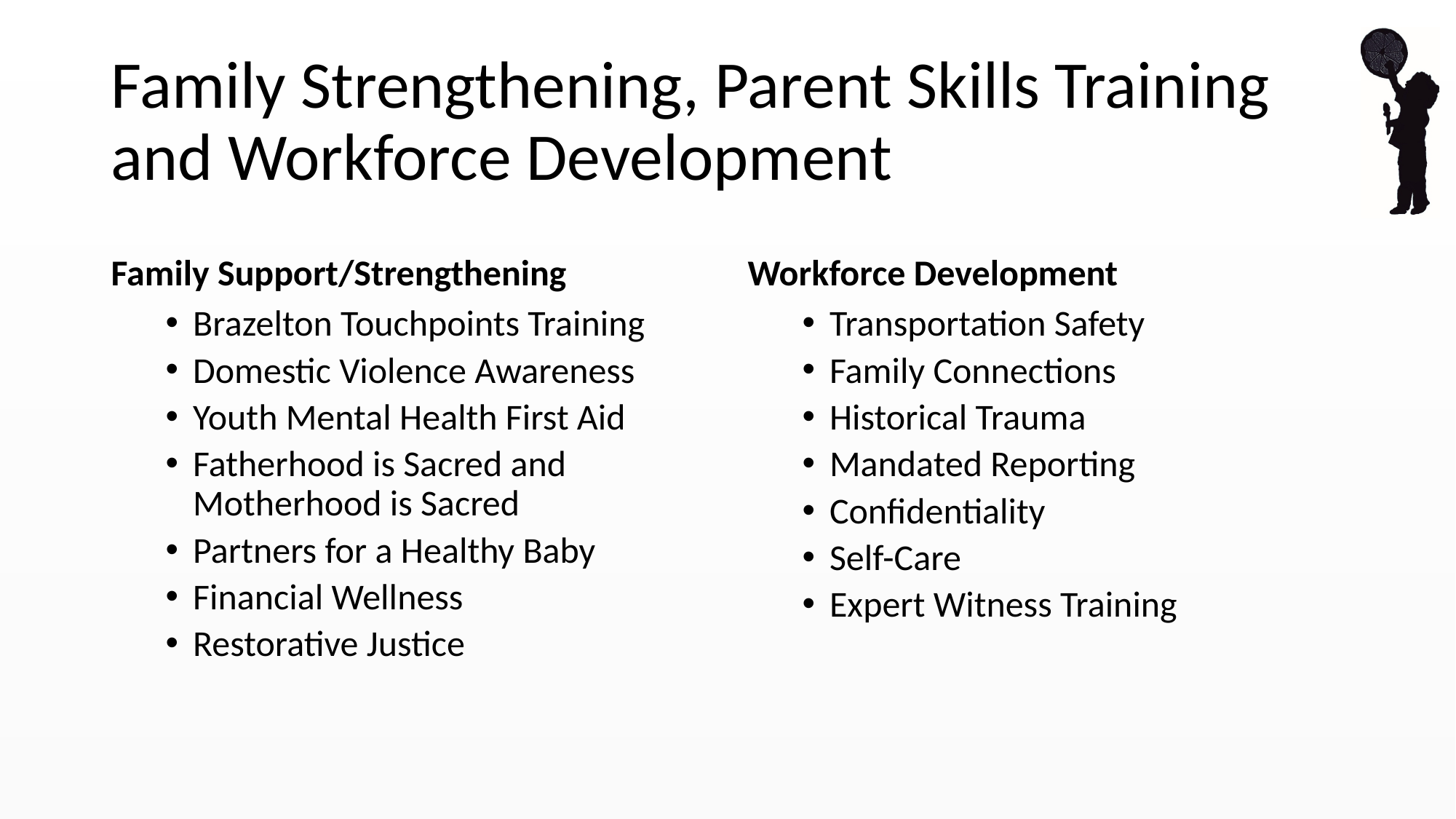

# Family Strengthening, Parent Skills Training  and Workforce Development
Family Support/Strengthening
Workforce Development
Brazelton Touchpoints Training
Domestic Violence Awareness
Youth Mental Health First Aid
Fatherhood is Sacred and Motherhood is Sacred
Partners for a Healthy Baby
Financial Wellness
Restorative Justice

Transportation Safety
Family Connections
Historical Trauma
Mandated Reporting
Confidentiality
Self-Care
Expert Witness Training